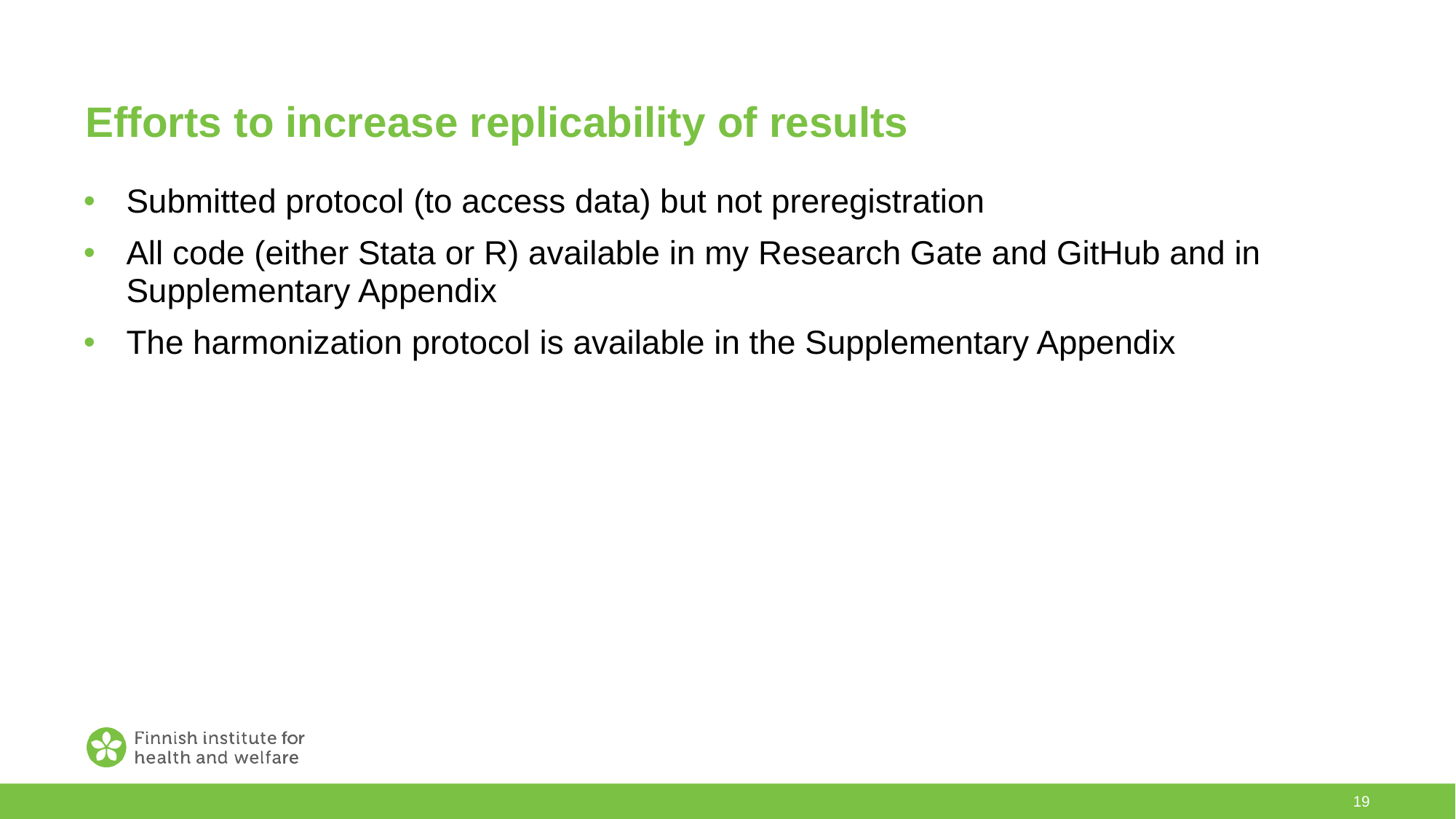

# Efforts to increase replicability of results
Submitted protocol (to access data) but not preregistration
All code (either Stata or R) available in my Research Gate and GitHub and in Supplementary Appendix
The harmonization protocol is available in the Supplementary Appendix
19